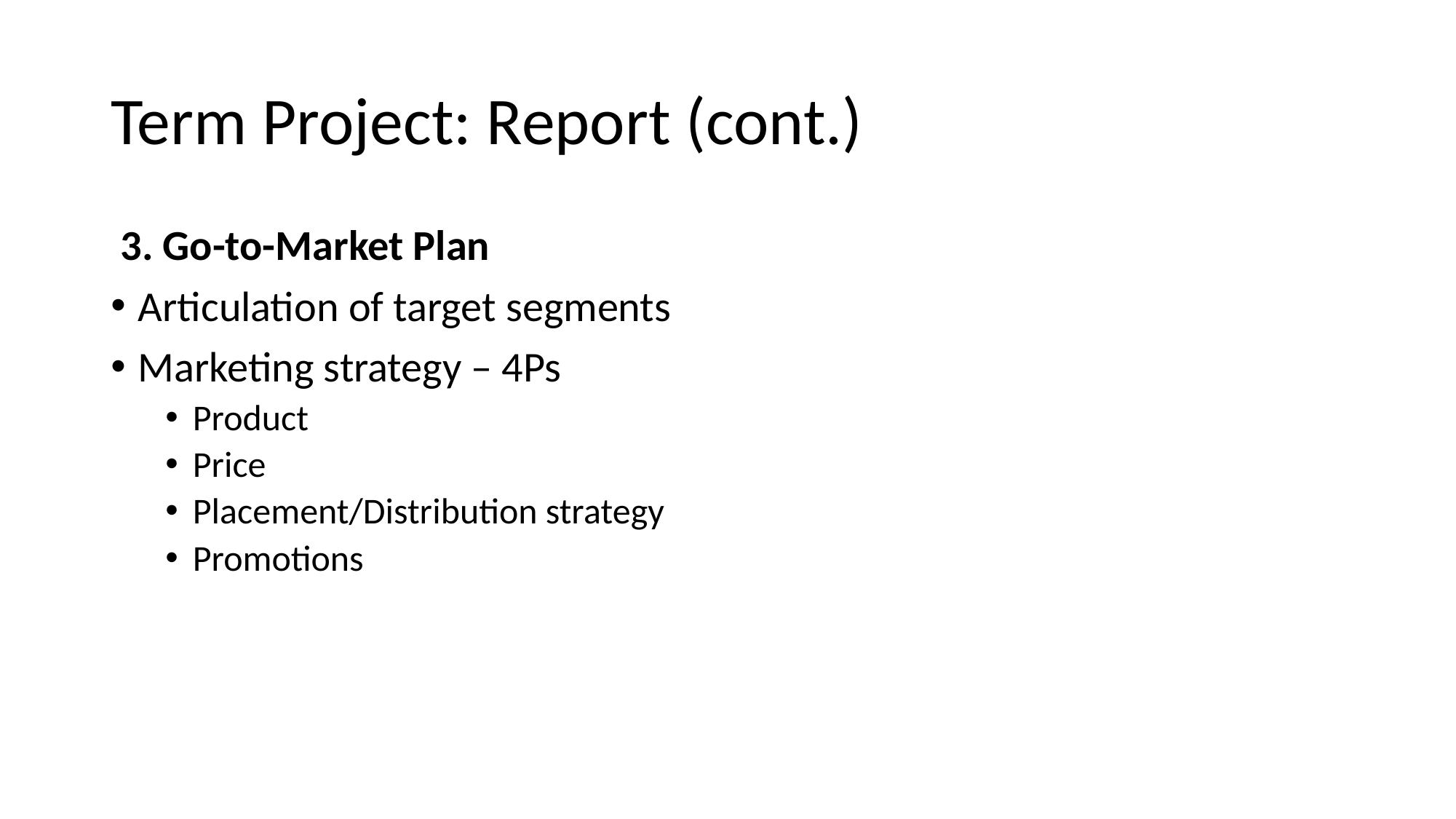

# Term Project: Report (cont.)
 3. Go-to-Market Plan
Articulation of target segments
Marketing strategy – 4Ps
Product
Price
Placement/Distribution strategy
Promotions